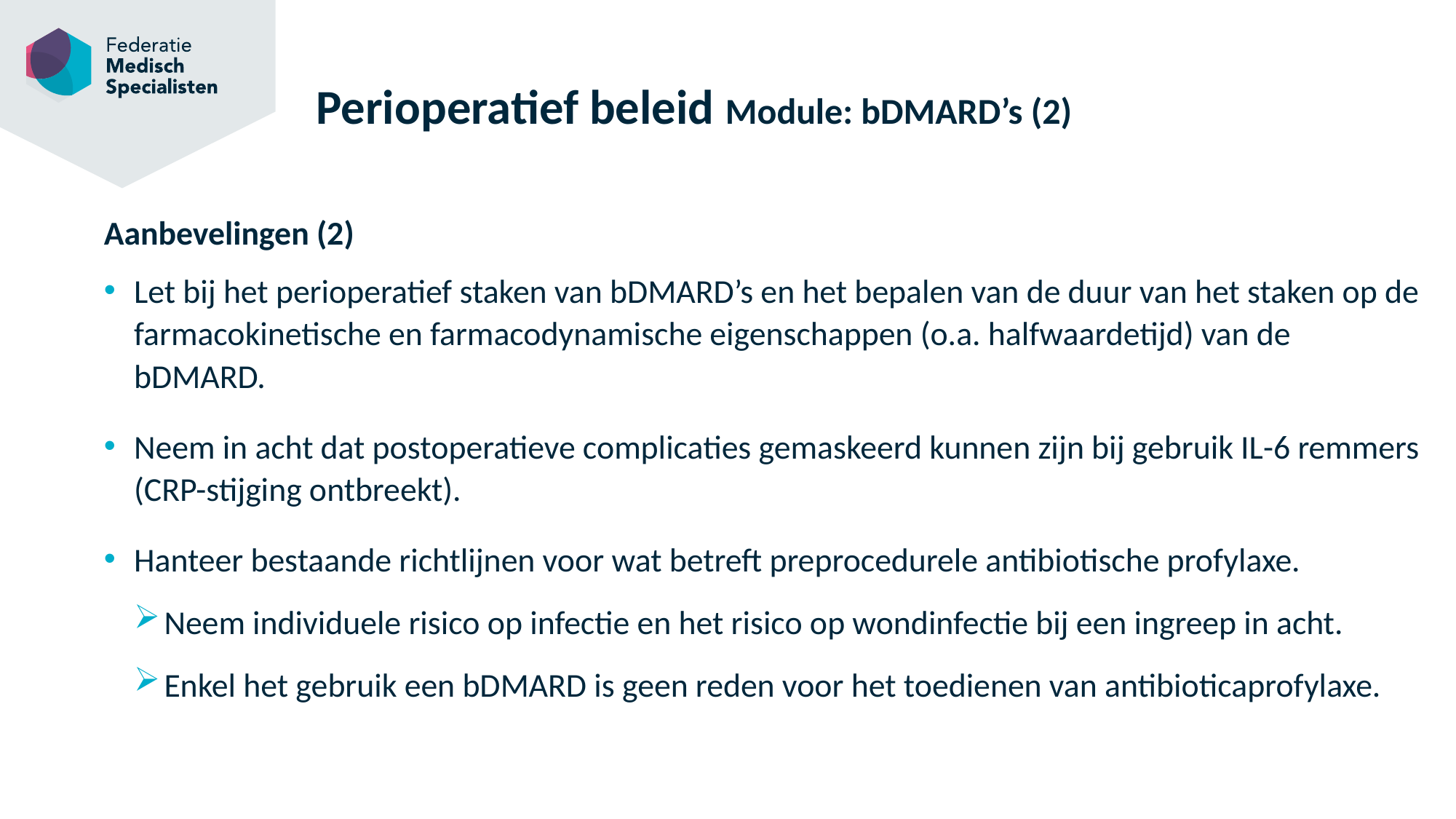

# Perioperatief beleid Module: bDMARD’s (2)
Aanbevelingen (2)
Let bij het perioperatief staken van bDMARD’s en het bepalen van de duur van het staken op de farmacokinetische en farmacodynamische eigenschappen (o.a. halfwaardetijd) van de bDMARD.
Neem in acht dat postoperatieve complicaties gemaskeerd kunnen zijn bij gebruik IL-6 remmers (CRP-stijging ontbreekt).
Hanteer bestaande richtlijnen voor wat betreft preprocedurele antibiotische profylaxe.
Neem individuele risico op infectie en het risico op wondinfectie bij een ingreep in acht.
Enkel het gebruik een bDMARD is geen reden voor het toedienen van antibioticaprofylaxe.